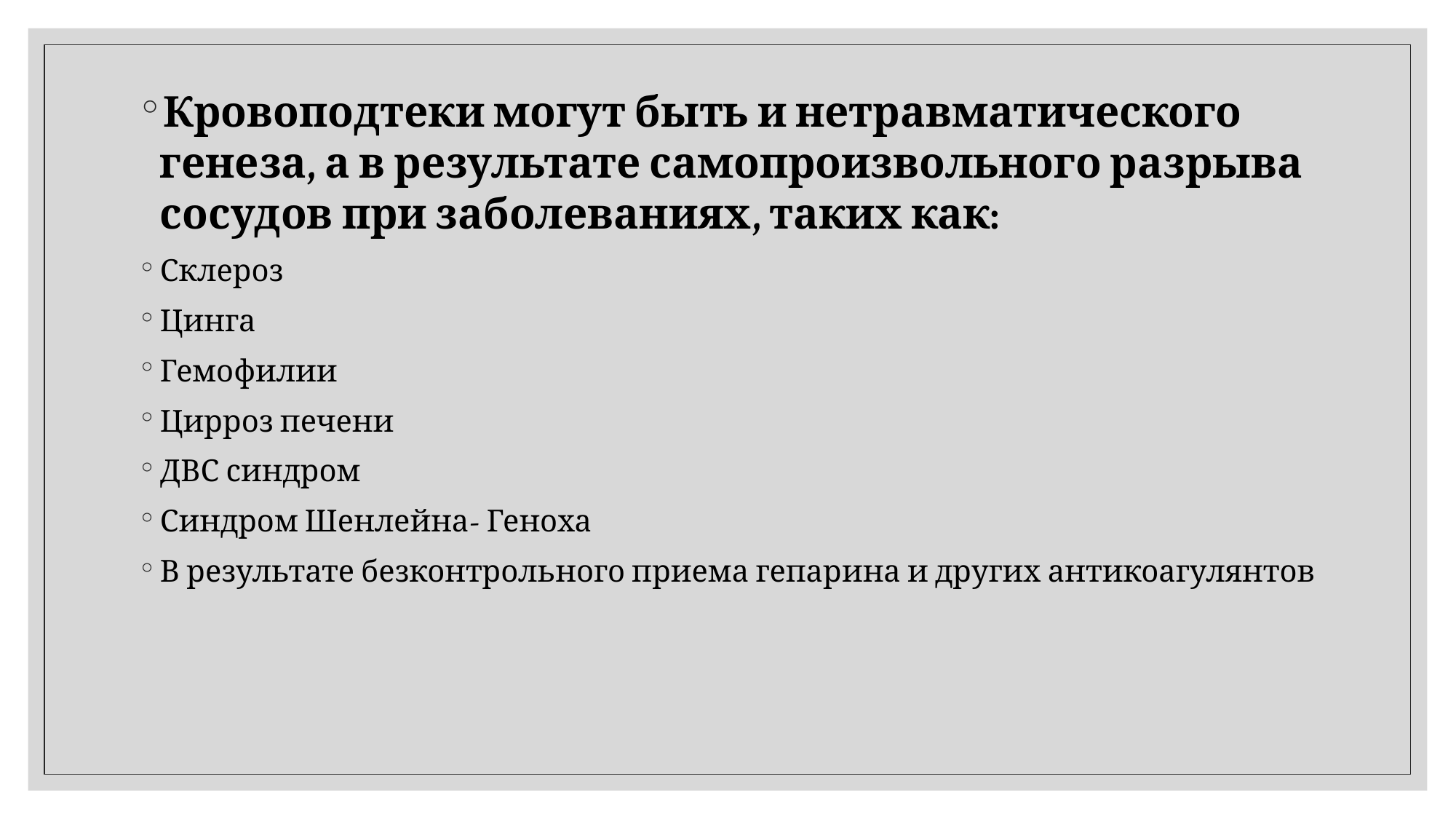

Кровоподтеки могут быть и нетравматического генеза, а в результате самопроизвольного разрыва сосудов при заболеваниях, таких как:
Склероз
Цинга
Гемофилии
Цирроз печени
ДВС синдром
Синдром Шенлейна- Геноха
В результате безконтрольного приема гепарина и других антикоагулянтов